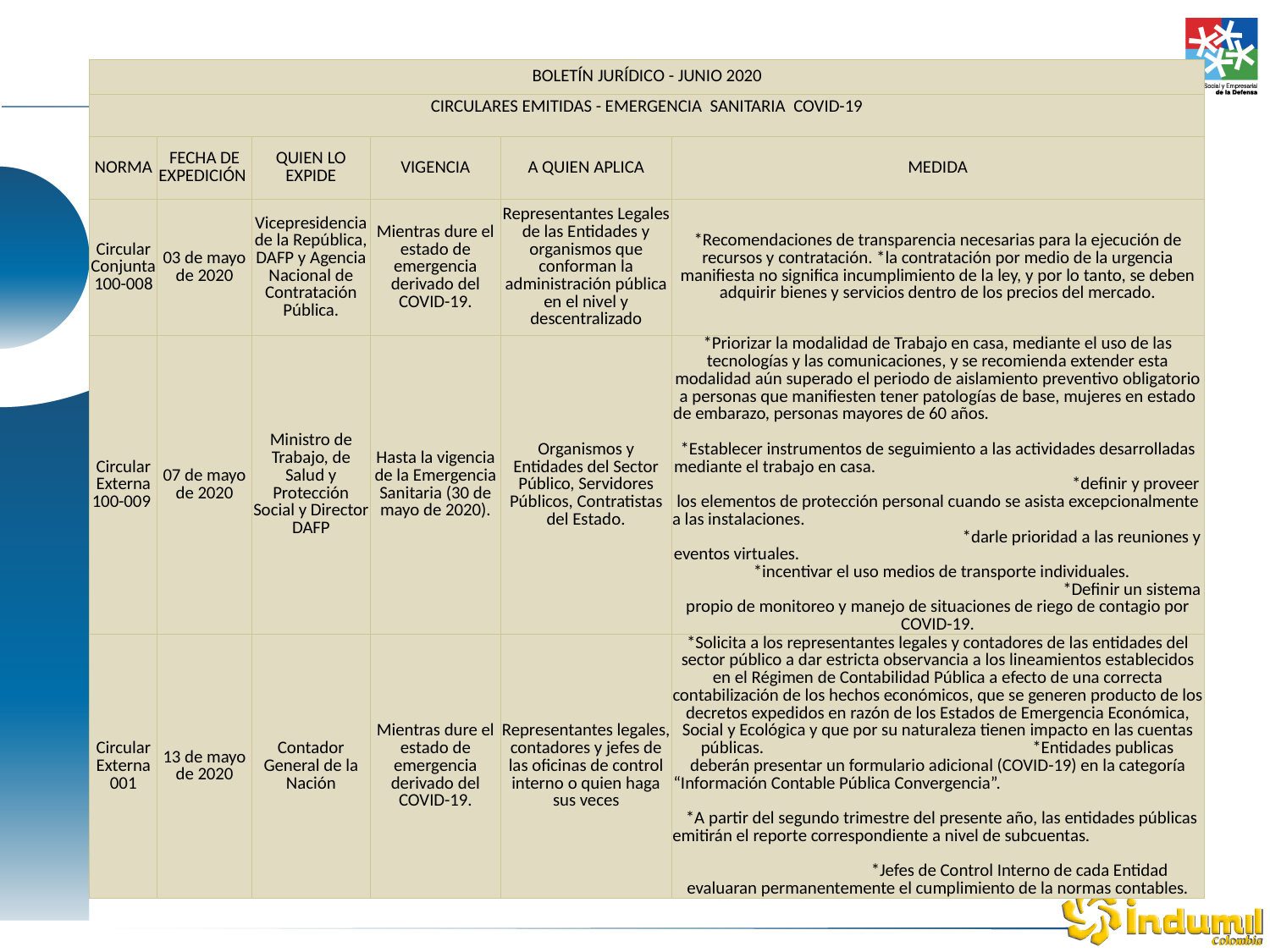

| BOLETÍN JURÍDICO - JUNIO 2020 |  |  |  |  |  |
| --- | --- | --- | --- | --- | --- |
| CIRCULARES EMITIDAS - EMERGENCIA SANITARIA COVID-19 |  |  |  |  |  |
| NORMA | FECHA DE EXPEDICIÓN | QUIEN LO EXPIDE | VIGENCIA | A QUIEN APLICA | MEDIDA |
| Circular Conjunta 100-008 | 03 de mayo de 2020 | Vicepresidencia de la República, DAFP y Agencia Nacional de Contratación Pública. | Mientras dure el estado de emergencia derivado del COVID-19. | Representantes Legales de las Entidades y organismos que conforman la administración pública en el nivel y descentralizado | \*Recomendaciones de transparencia necesarias para la ejecución de recursos y contratación. \*la contratación por medio de la urgencia manifiesta no significa incumplimiento de la ley, y por lo tanto, se deben adquirir bienes y servicios dentro de los precios del mercado. |
| Circular Externa 100-009 | 07 de mayo de 2020 | Ministro de Trabajo, de Salud y Protección Social y Director DAFP | Hasta la vigencia de la Emergencia Sanitaria (30 de mayo de 2020). | Organismos y Entidades del Sector Público, Servidores Públicos, Contratistas del Estado. | \*Priorizar la modalidad de Trabajo en casa, mediante el uso de las tecnologías y las comunicaciones, y se recomienda extender esta modalidad aún superado el periodo de aislamiento preventivo obligatorio a personas que manifiesten tener patologías de base, mujeres en estado de embarazo, personas mayores de 60 años. \*Establecer instrumentos de seguimiento a las actividades desarrolladas mediante el trabajo en casa. \*definir y proveer los elementos de protección personal cuando se asista excepcionalmente a las instalaciones. \*darle prioridad a las reuniones y eventos virtuales. \*incentivar el uso medios de transporte individuales. \*Definir un sistema propio de monitoreo y manejo de situaciones de riego de contagio por COVID-19. |
| Circular Externa 001 | 13 de mayo de 2020 | Contador General de la Nación | Mientras dure el estado de emergencia derivado del COVID-19. | Representantes legales, contadores y jefes de las oficinas de control interno o quien haga sus veces | \*Solicita a los representantes legales y contadores de las entidades del sector público a dar estricta observancia a los lineamientos establecidos en el Régimen de Contabilidad Pública a efecto de una correcta contabilización de los hechos económicos, que se generen producto de los decretos expedidos en razón de los Estados de Emergencia Económica, Social y Ecológica y que por su naturaleza tienen impacto en las cuentas públicas. \*Entidades publicas deberán presentar un formulario adicional (COVID-19) en la categoría “Información Contable Pública Convergencia”. \*A partir del segundo trimestre del presente año, las entidades públicas emitirán el reporte correspondiente a nivel de subcuentas. \*Jefes de Control Interno de cada Entidad evaluaran permanentemente el cumplimiento de la normas contables. |